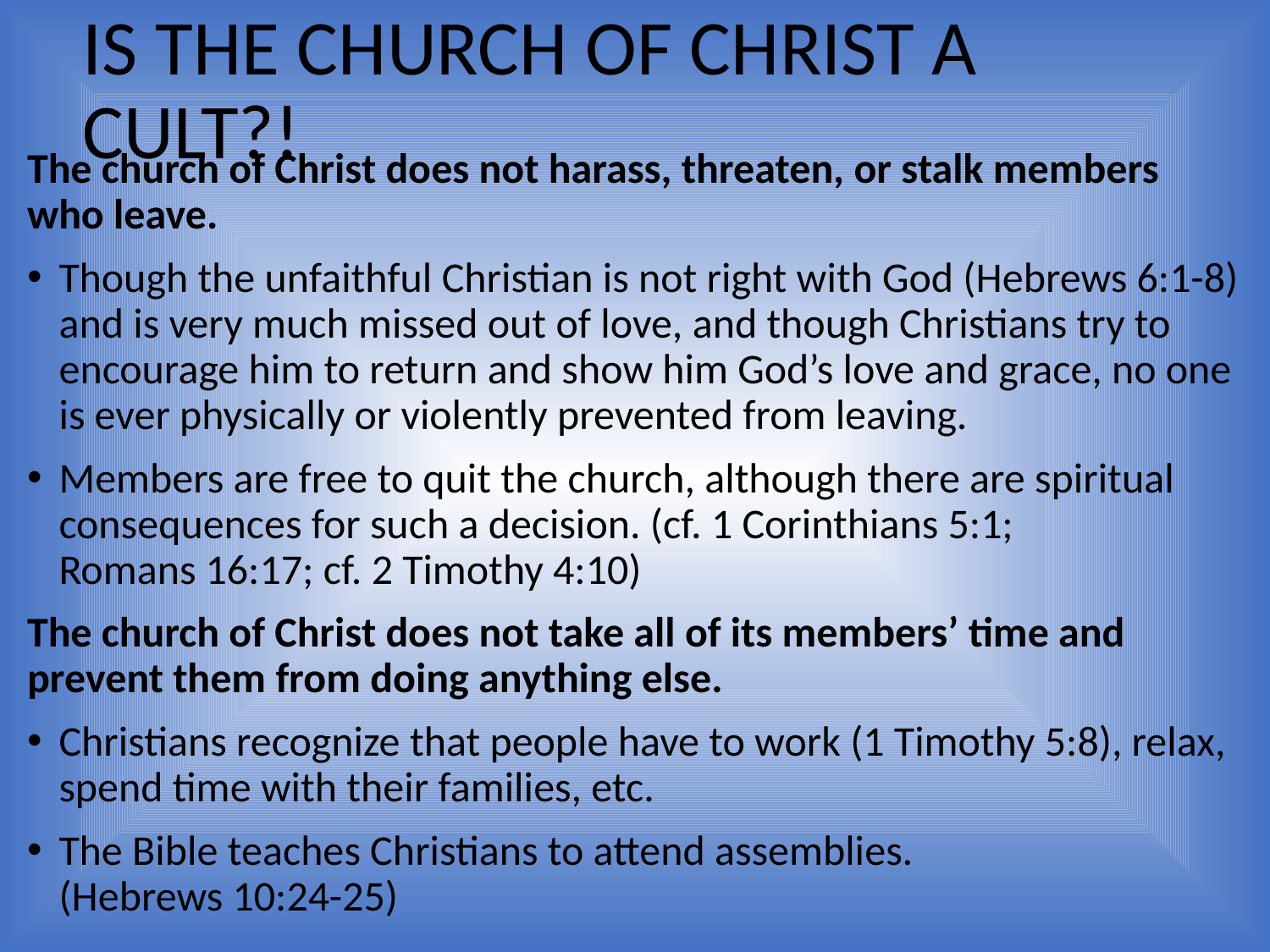

# IS THE CHURCH OF CHRIST A CULT?!
The church of Christ does not harass, threaten, or stalk members who leave.
Though the unfaithful Christian is not right with God (Hebrews 6:1-8) and is very much missed out of love, and though Christians try to encourage him to return and show him God’s love and grace, no one is ever physically or violently prevented from leaving.
Members are free to quit the church, although there are spiritual consequences for such a decision. (cf. 1 Corinthians 5:1;
Romans 16:17; cf. 2 Timothy 4:10)
The church of Christ does not take all of its members’ time and prevent them from doing anything else.
Christians recognize that people have to work (1 Timothy 5:8), relax, spend time with their families, etc.
The Bible teaches Christians to attend assemblies.
(Hebrews 10:24-25)